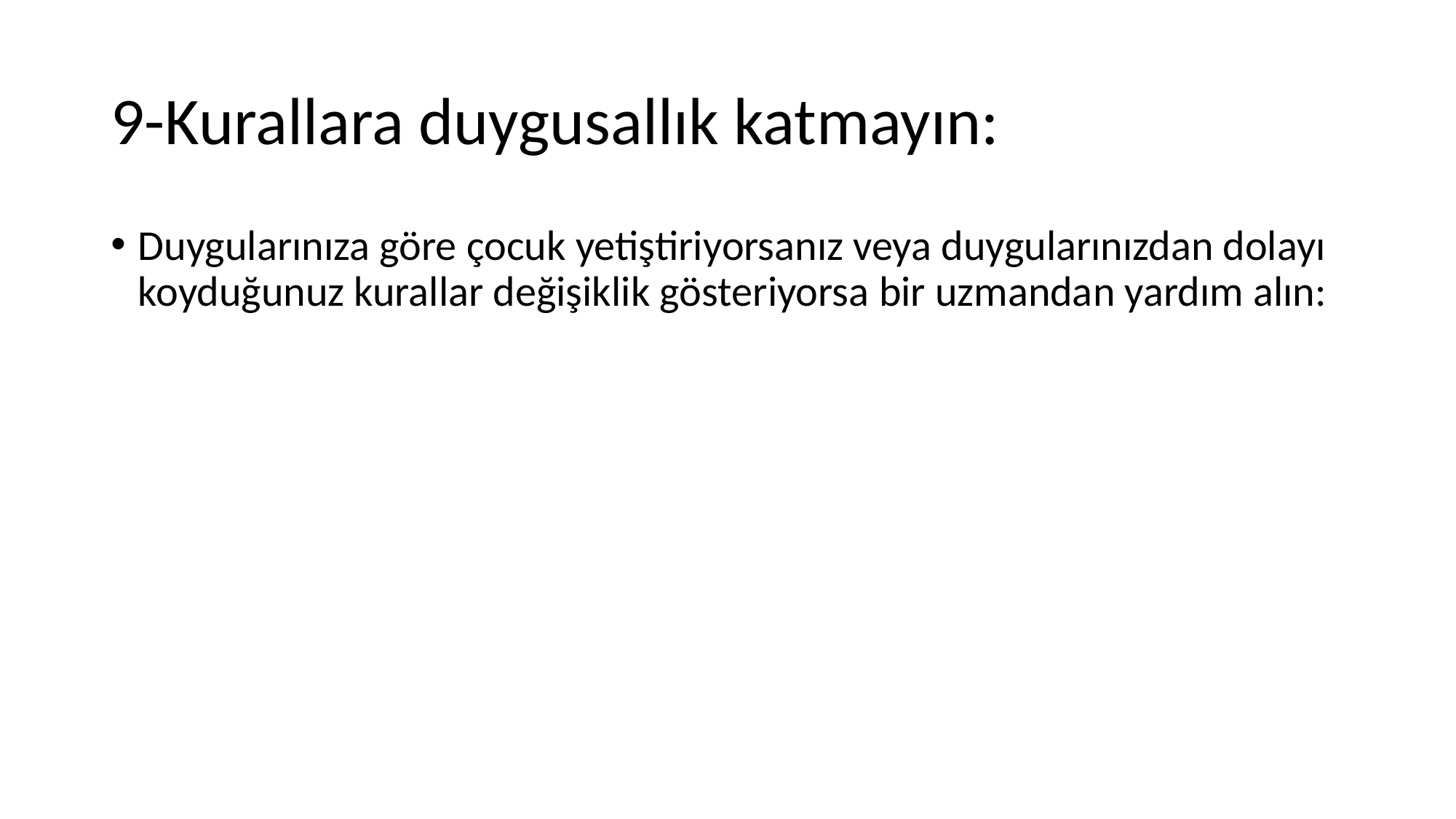

# 9-Kurallara duygusallık katmayın:
Duygularınıza göre çocuk yetiştiriyorsanız veya duygularınızdan dolayı koyduğunuz kurallar değişiklik gösteriyorsa bir uzmandan yardım alın: